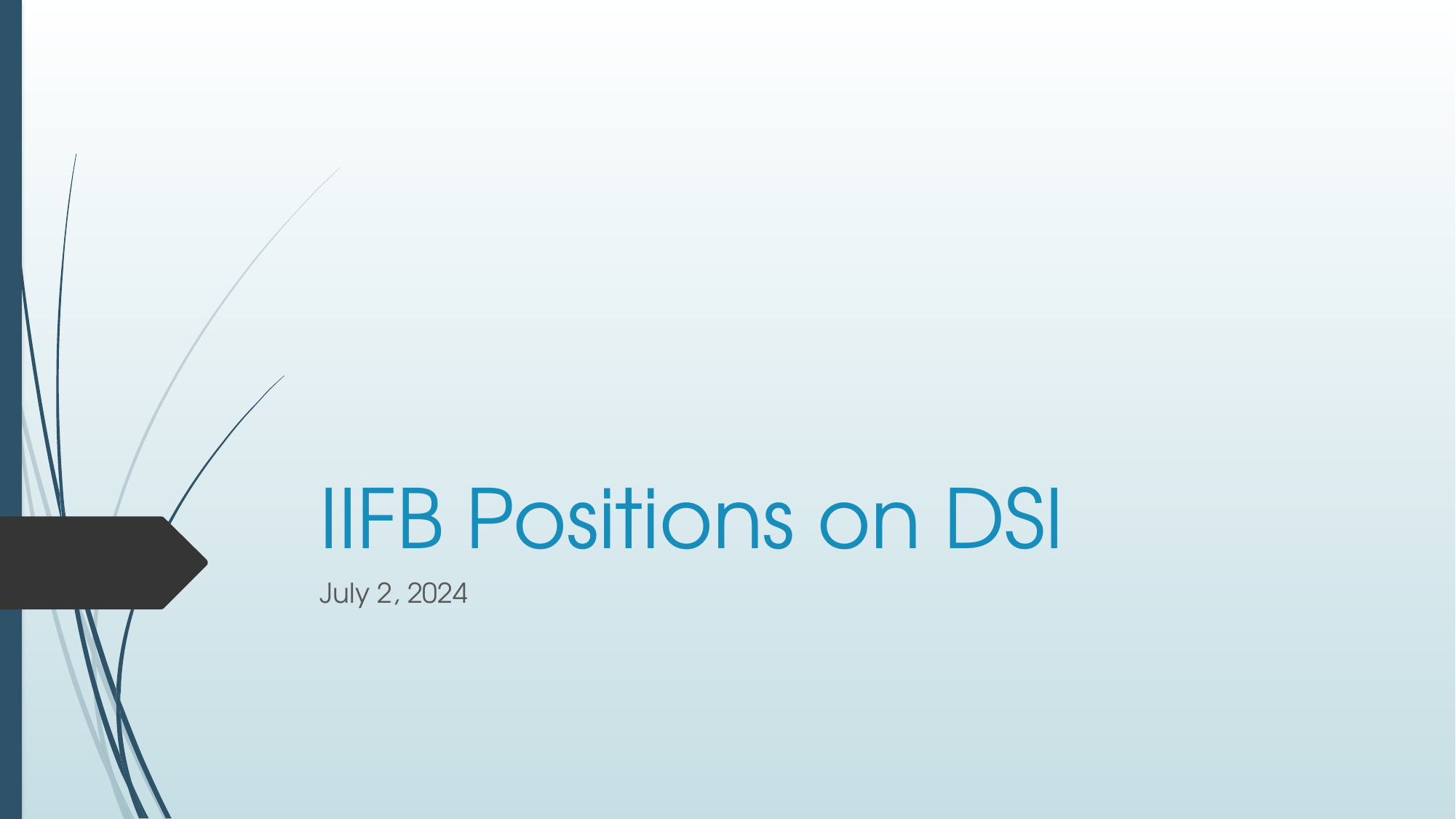

# IIFB Positions on DSI
July 2, 2024